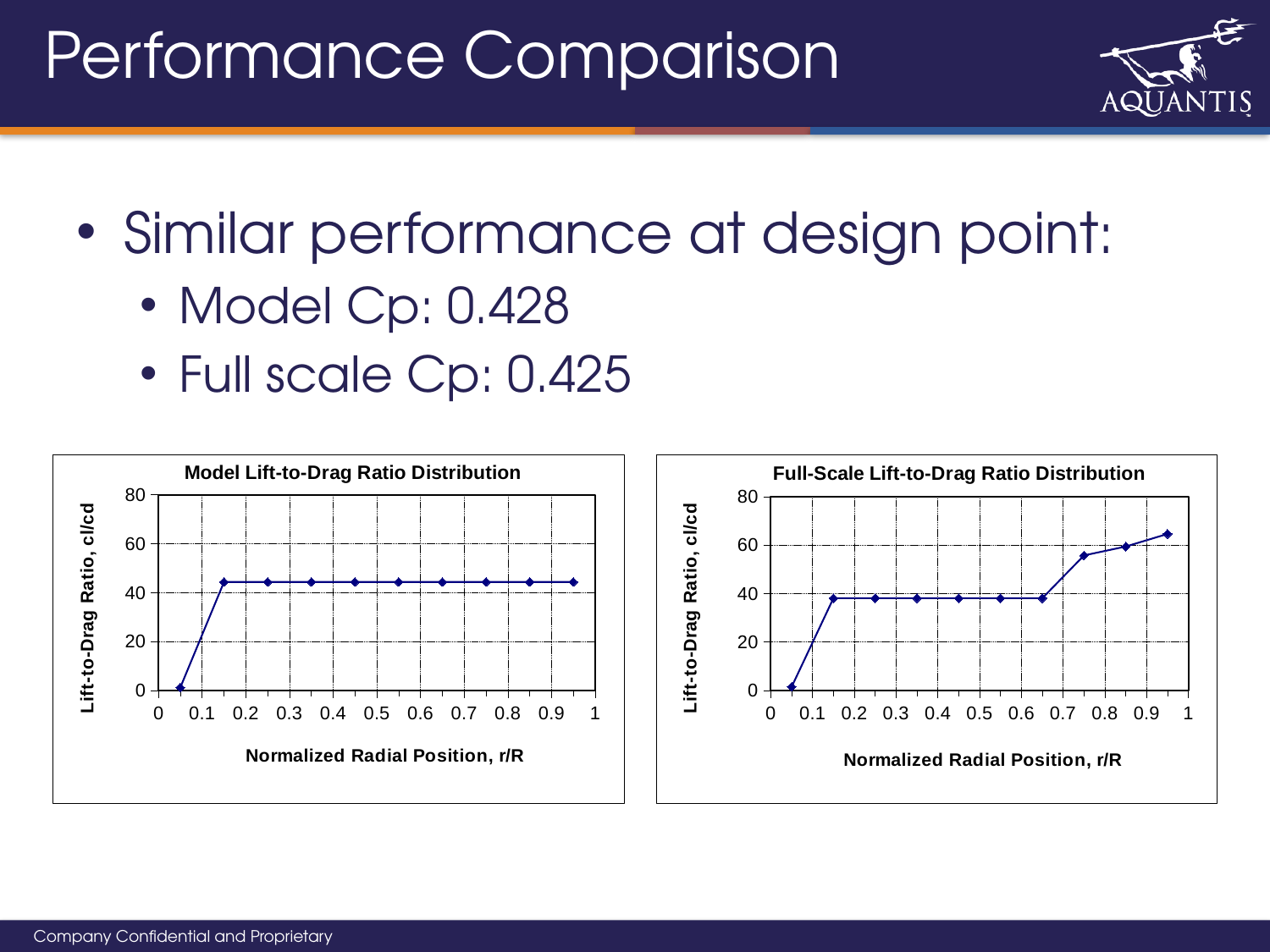

# Performance Comparison
Similar performance at design point:
Model Cp: 0.428
Full scale Cp: 0.425

### Chart: Model Lift-to-Drag Ratio Distribution

| Category |  |
|---|---|

### Chart: Full-Scale Lift-to-Drag Ratio Distribution

| Category |  |
|---|---|